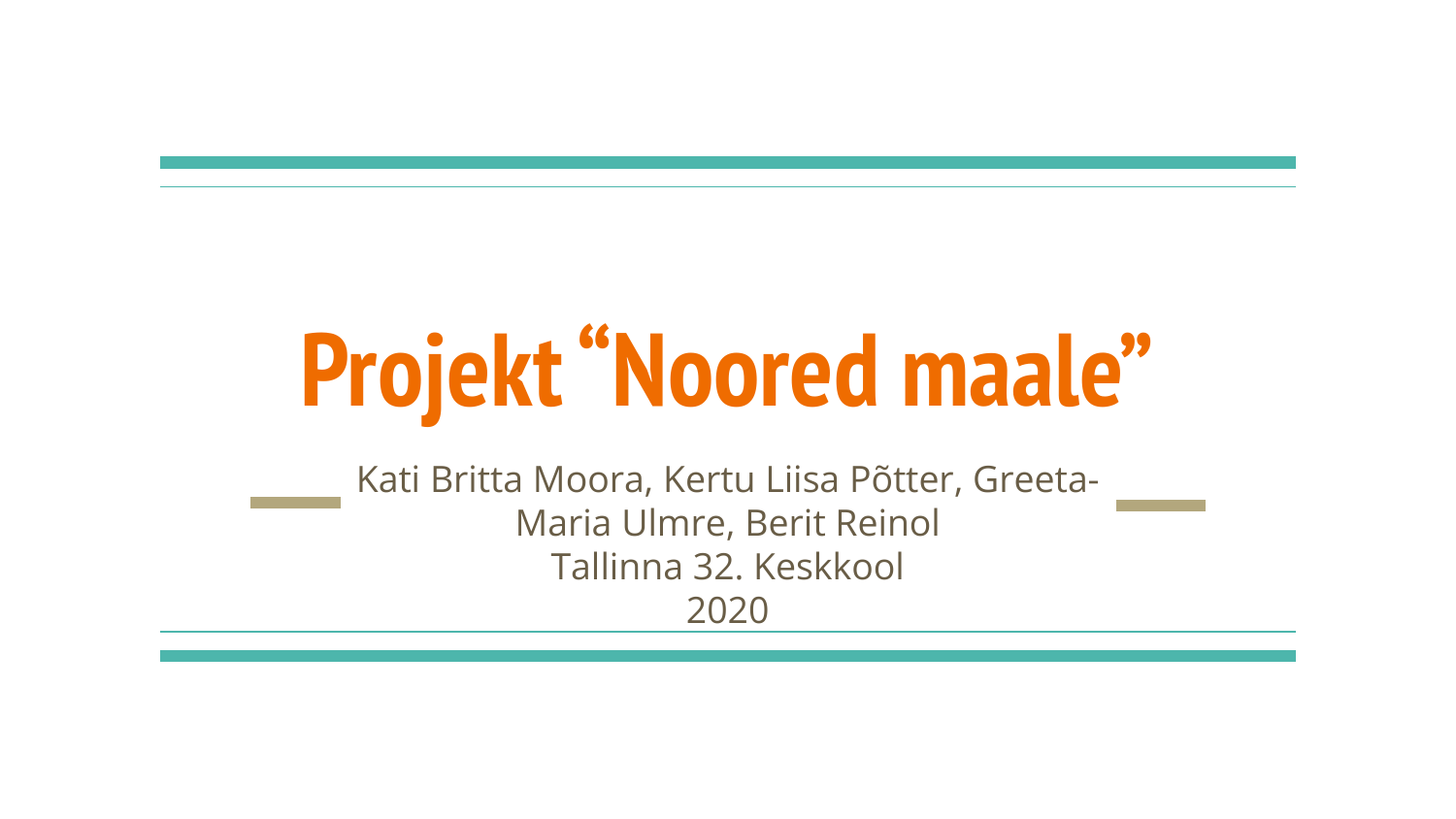

# Projekt “Noored maale”
Kati Britta Moora, Kertu Liisa Põtter, Greeta-Maria Ulmre, Berit Reinol
Tallinna 32. Keskkool
2020